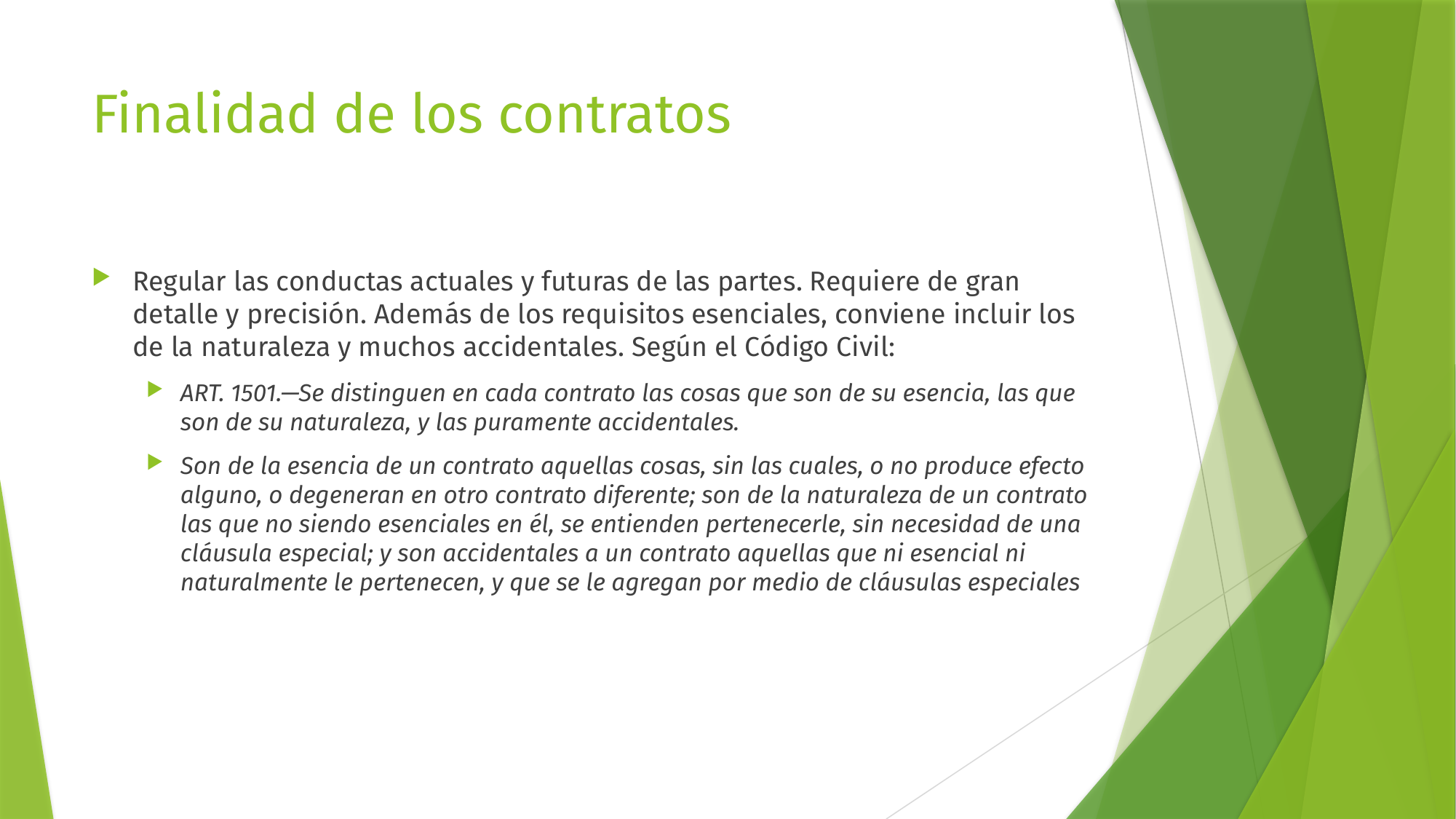

# Finalidad de los contratos
Regular las conductas actuales y futuras de las partes. Requiere de gran detalle y precisión. Además de los requisitos esenciales, conviene incluir los de la naturaleza y muchos accidentales. Según el Código Civil:
ART. 1501.—Se distinguen en cada contrato las cosas que son de su esencia, las que son de su naturaleza, y las puramente accidentales.
Son de la esencia de un contrato aquellas cosas, sin las cuales, o no produce efecto alguno, o degeneran en otro contrato diferente; son de la naturaleza de un contrato las que no siendo esenciales en él, se entienden pertenecerle, sin necesidad de una cláusula especial; y son accidentales a un contrato aquellas que ni esencial ni naturalmente le pertenecen, y que se le agregan por medio de cláusulas especiales